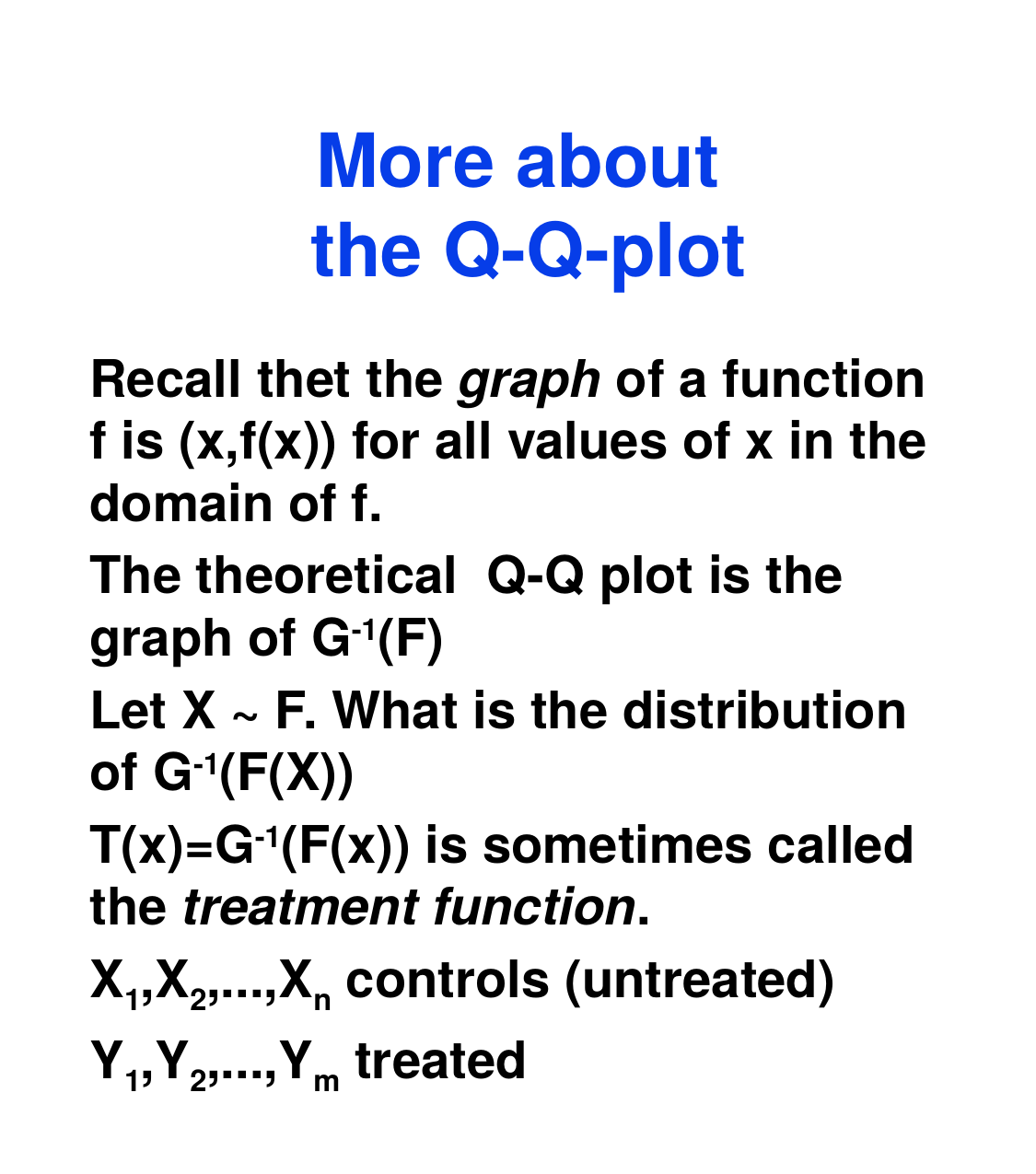

# More about the Q-Q-plot
Recall thet the graph of a function f is (x,f(x)) for all values of x in the domain of f.
The theoretical  Q-Q plot is the graph of G-1(F)
Let X ~ F. What is the distribution of G-1(F(X))
T(x)=G-1(F(x)) is sometimes called the treatment function.
X1,X2,...,Xn controls (untreated)
Y1,Y2,...,Ym treated